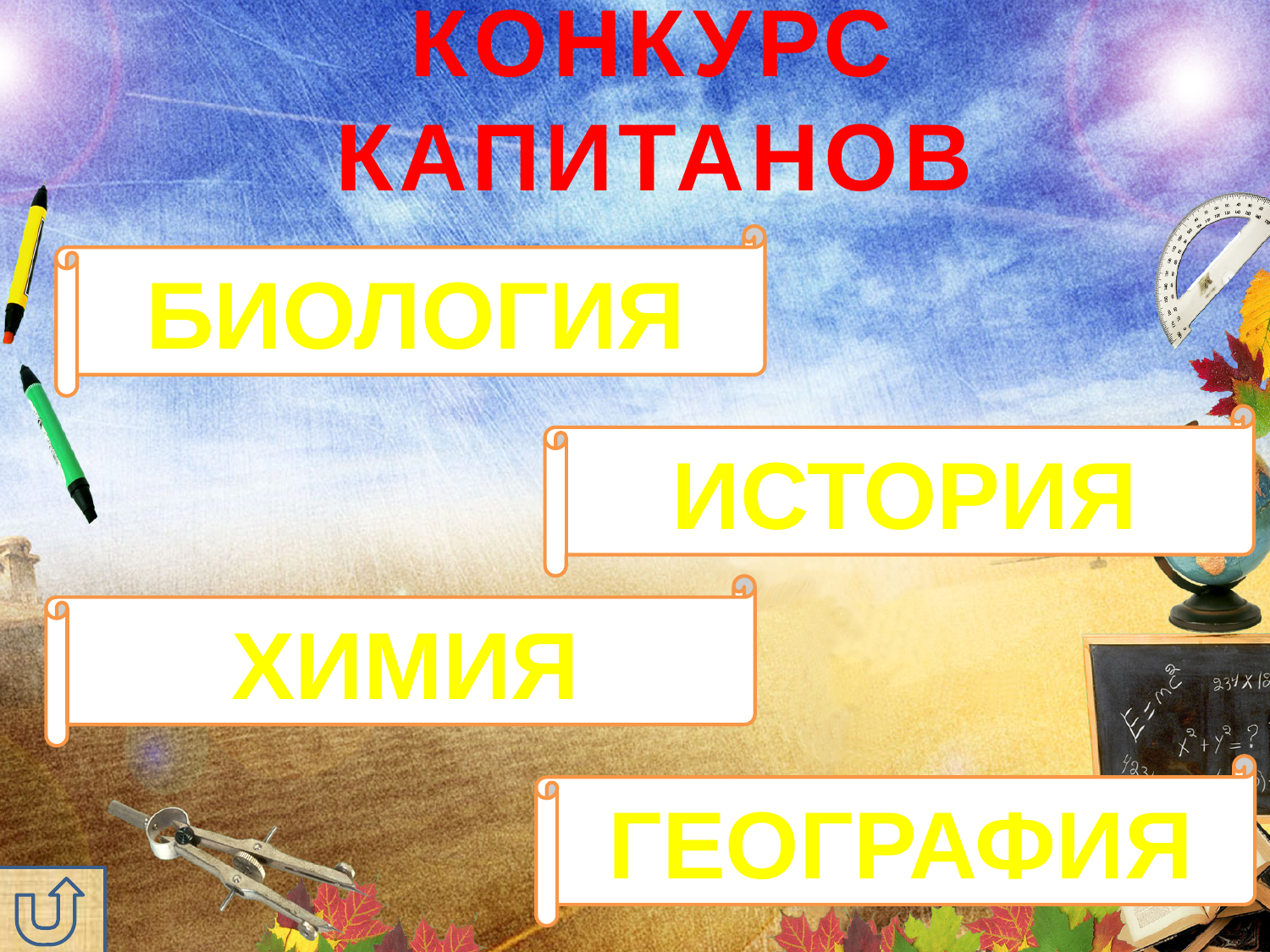

# КОНКУРС КАПИТАНОВ
БИОЛОГИЯ
ИСТОРИЯ
ХИМИЯ
ГЕОГРАФИЯ